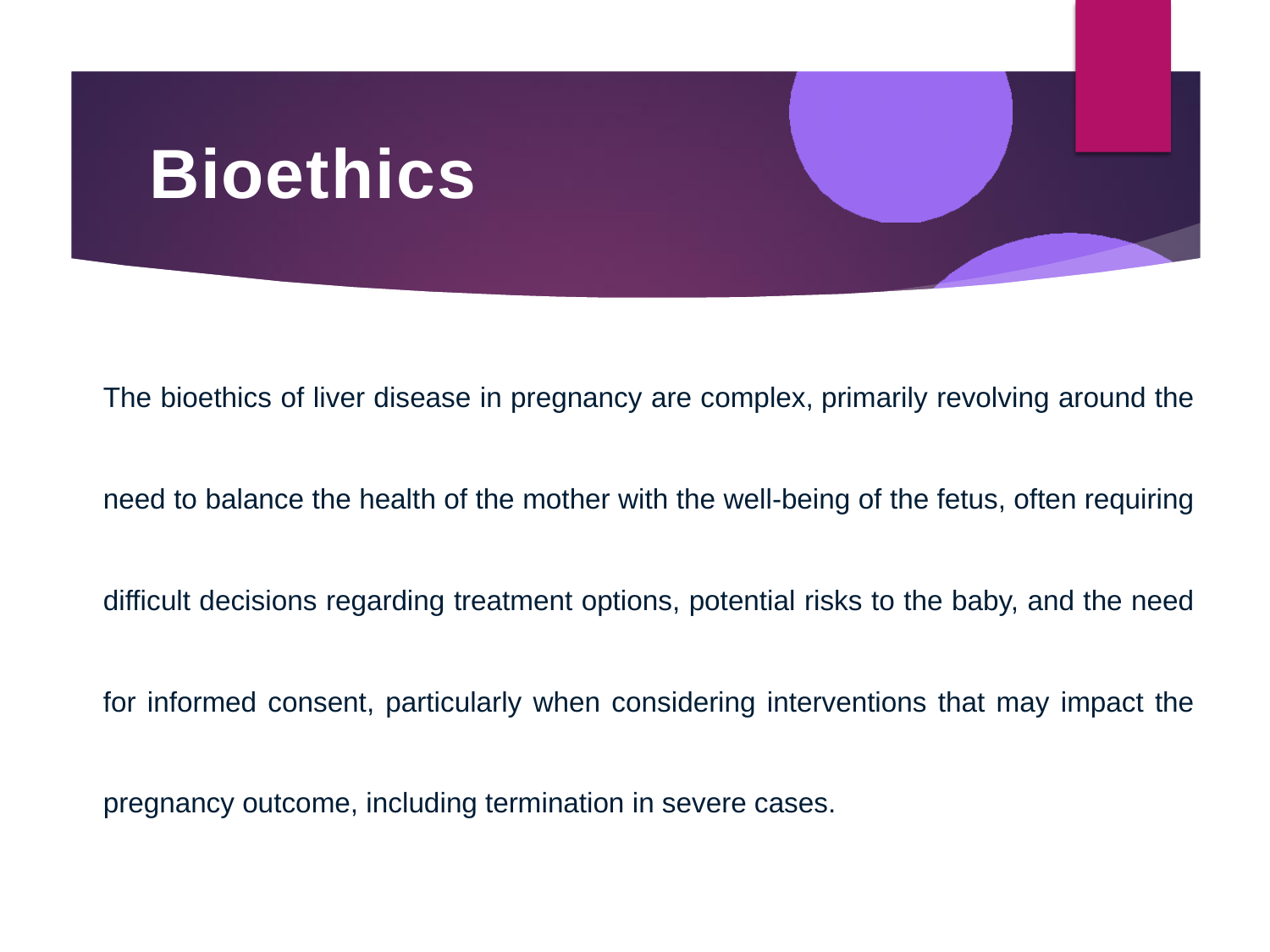

# Bioethics
The bioethics of liver disease in pregnancy are complex, primarily revolving around the need to balance the health of the mother with the well-being of the fetus, often requiring difficult decisions regarding treatment options, potential risks to the baby, and the need for informed consent, particularly when considering interventions that may impact the pregnancy outcome, including termination in severe cases.